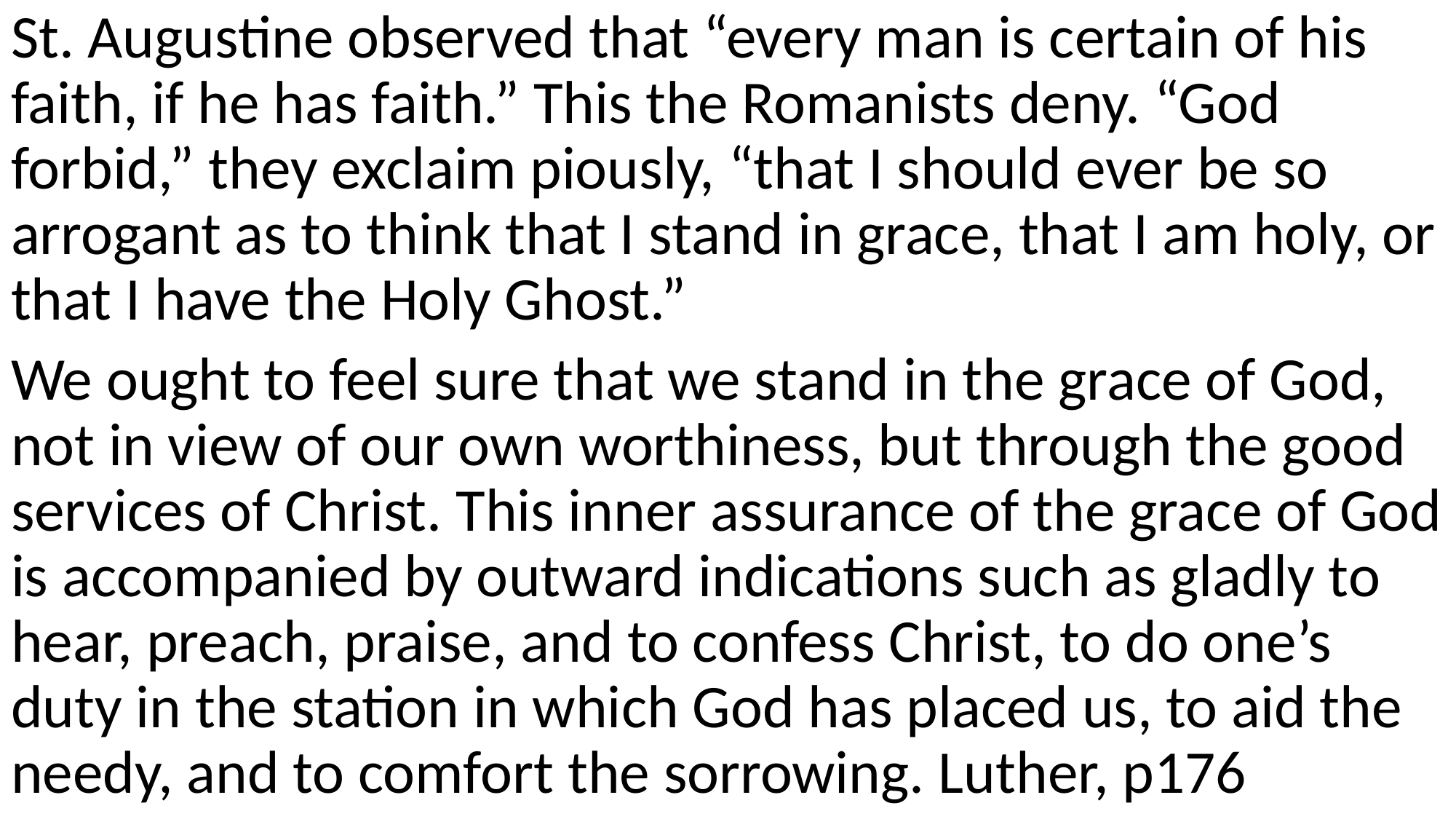

St. Augustine observed that “every man is certain of his faith, if he has faith.” This the Romanists deny. “God forbid,” they exclaim piously, “that I should ever be so arrogant as to think that I stand in grace, that I am holy, or that I have the Holy Ghost.”
We ought to feel sure that we stand in the grace of God, not in view of our own worthiness, but through the good services of Christ. This inner assurance of the grace of God is accompanied by outward indications such as gladly to hear, preach, praise, and to confess Christ, to do one’s duty in the station in which God has placed us, to aid the needy, and to comfort the sorrowing. Luther, p176
#